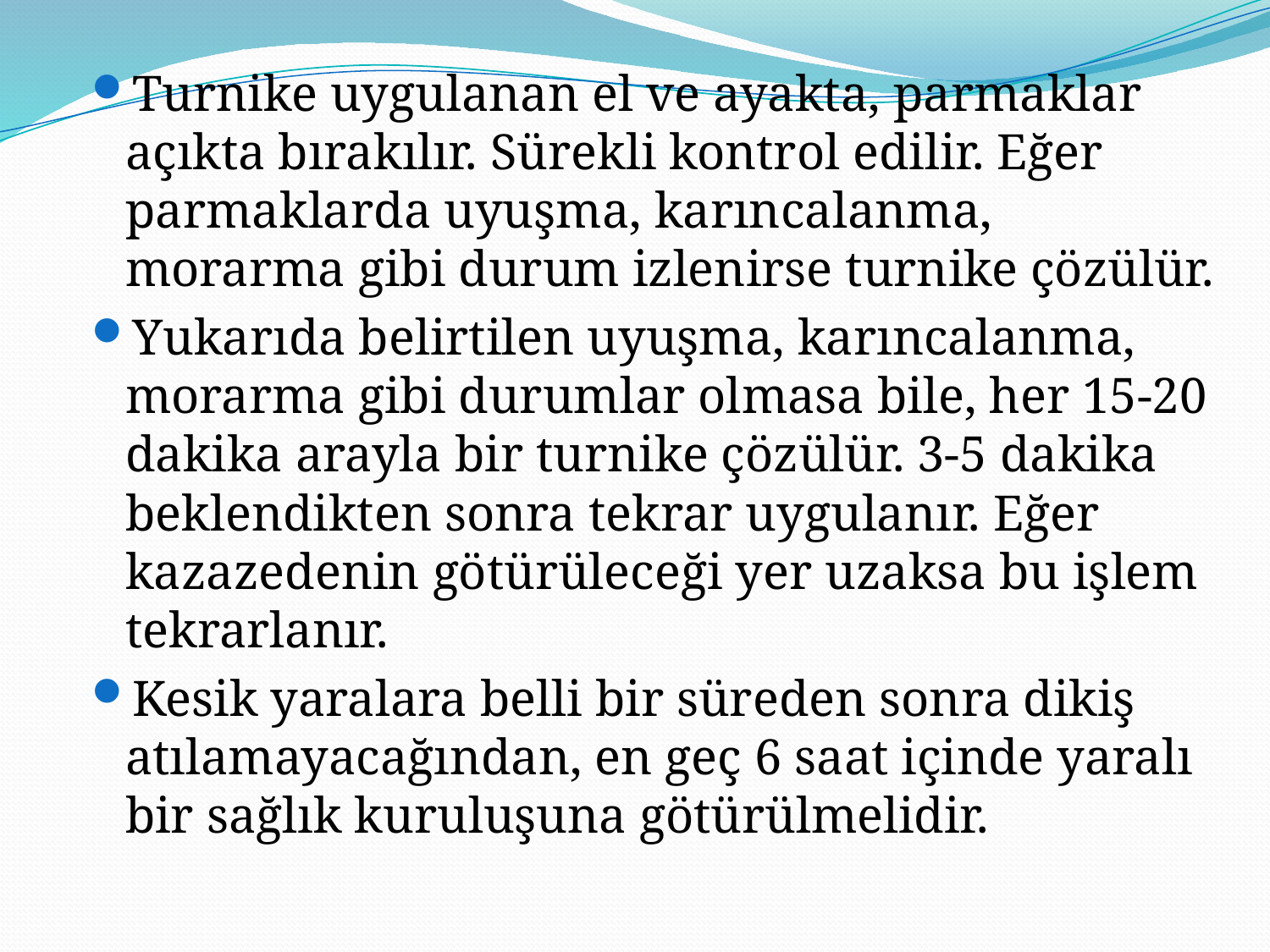

Turnike uygulanan el ve ayakta, parmaklar açıkta bırakılır. Sürekli kontrol edilir. Eğer parmaklarda uyuşma, karıncalanma, morarma gibi durum izlenirse turnike çözülür.
Yukarıda belirtilen uyuşma, karıncalanma, morarma gibi durumlar olmasa bile, her 15-20 dakika arayla bir turnike çözülür. 3-5 dakika beklendikten sonra tekrar uygulanır. Eğer kazazedenin götürüleceği yer uzaksa bu işlem tekrarlanır.
Kesik yaralara belli bir süreden sonra dikiş atılamayacağından, en geç 6 saat içinde yaralı bir sağlık kuruluşuna götürülmelidir.
#